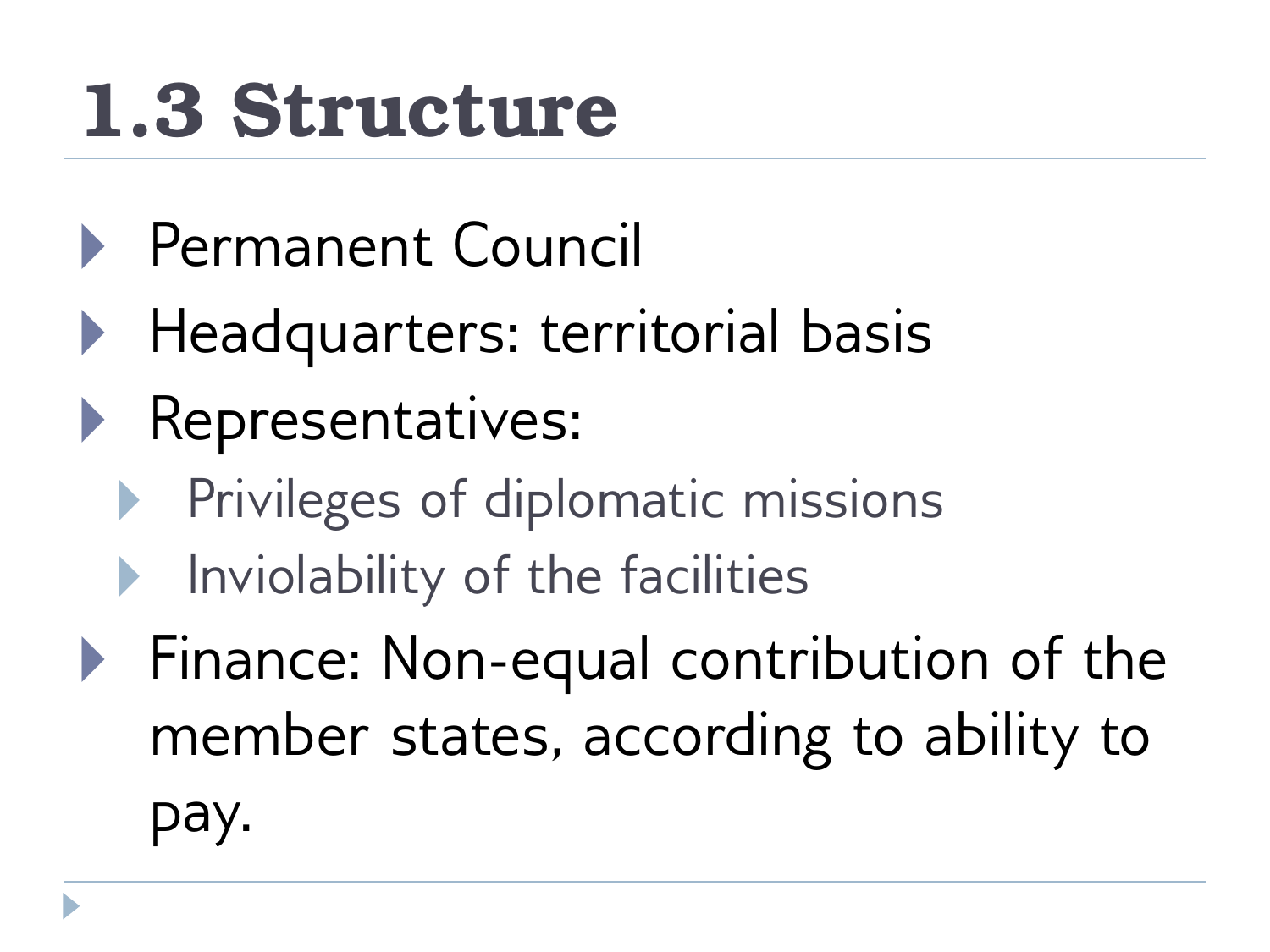

# 1.3 Structure
Permanent Council
Headquarters: territorial basis
Representatives:
Privileges of diplomatic missions
Inviolability of the facilities
Finance: Non-equal contribution of the member states, according to ability to pay.